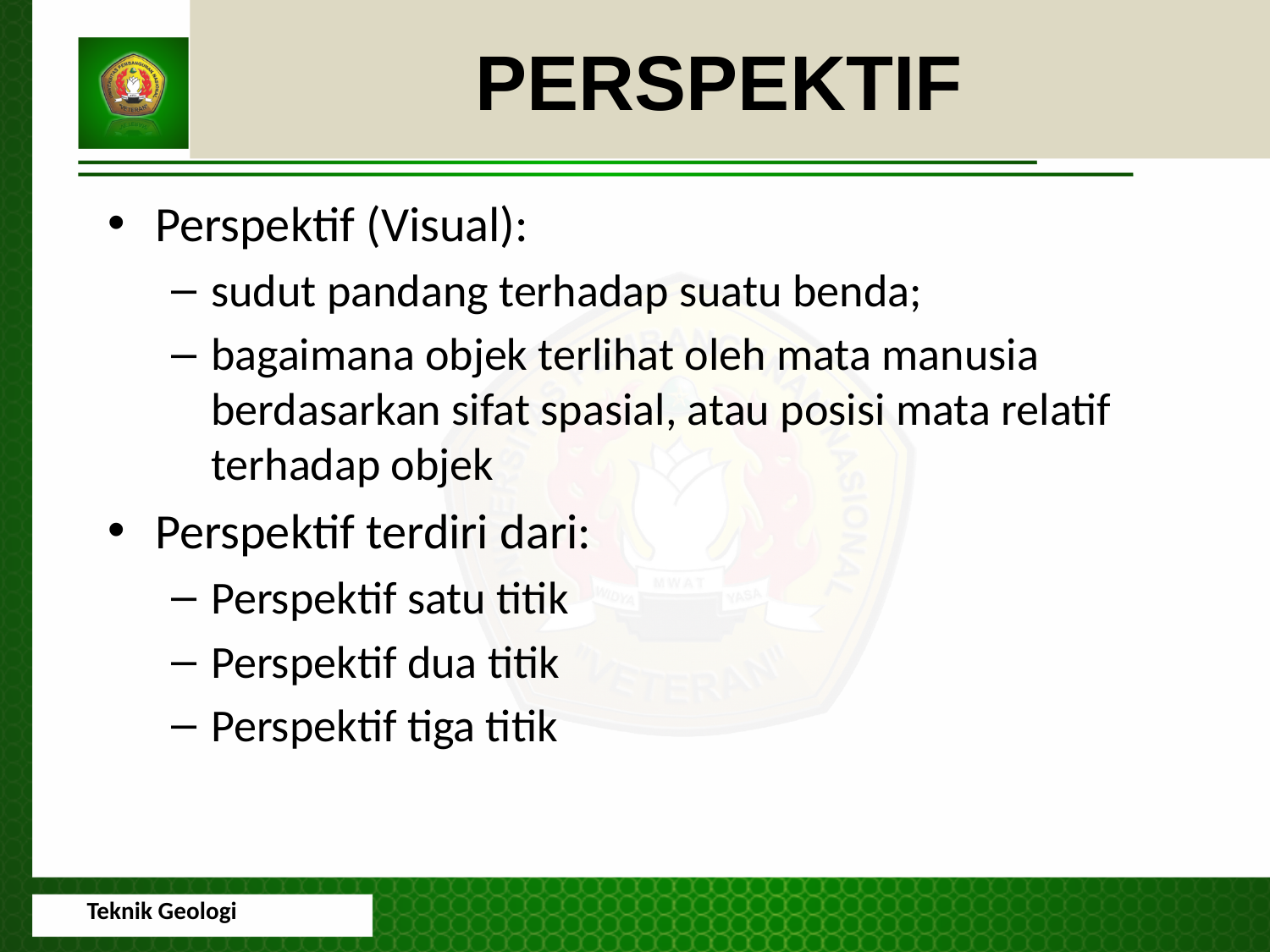

PERSPEKTIF
Perspektif (Visual):
sudut pandang terhadap suatu benda;
bagaimana objek terlihat oleh mata manusia berdasarkan sifat spasial, atau posisi mata relatif terhadap objek
Perspektif terdiri dari:
Perspektif satu titik
Perspektif dua titik
Perspektif tiga titik
Teknik Geologi